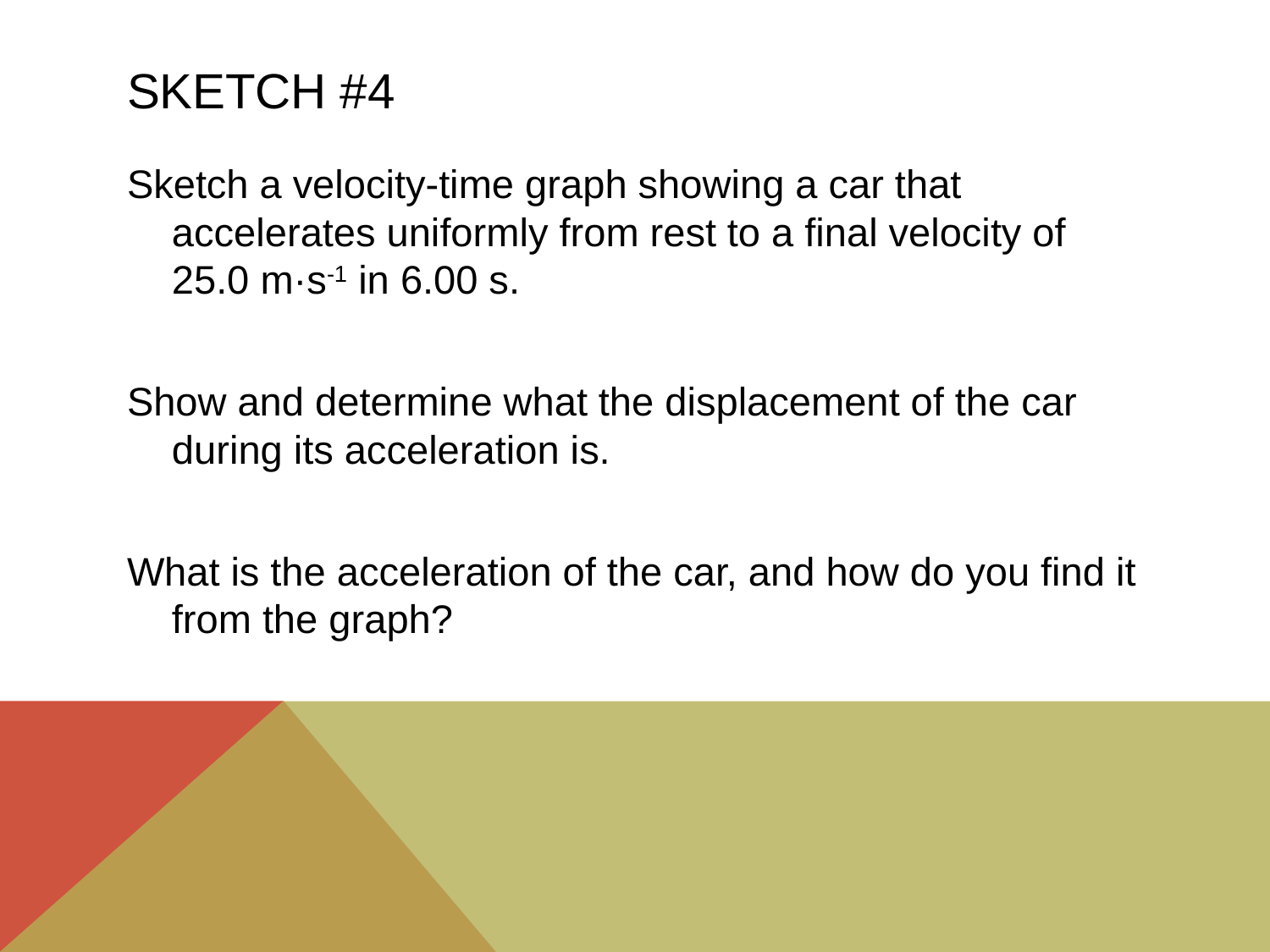

# Sketch #4
Sketch a velocity-time graph showing a car that accelerates uniformly from rest to a final velocity of  25.0 m·s-1 in 6.00 s.

Show and determine what the displacement of the car during its acceleration is.

What is the acceleration of the car, and how do you find it from the graph?